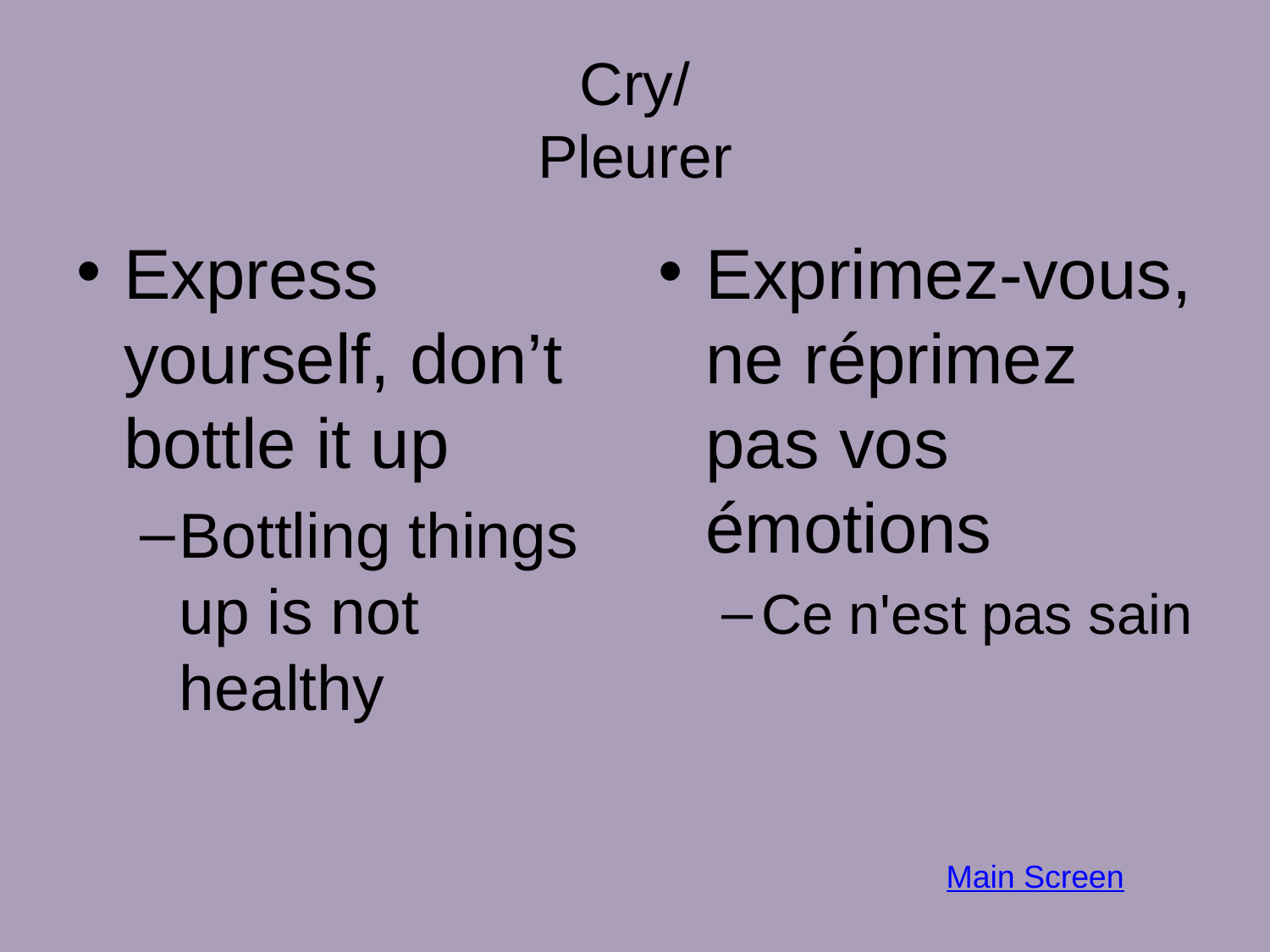

# Cry/ Pleurer
Express yourself, don’t bottle it up
Bottling things up is not healthy

Exprimez-vous, ne réprimez pas vos émotions
Ce n'est pas sain
Main Screen